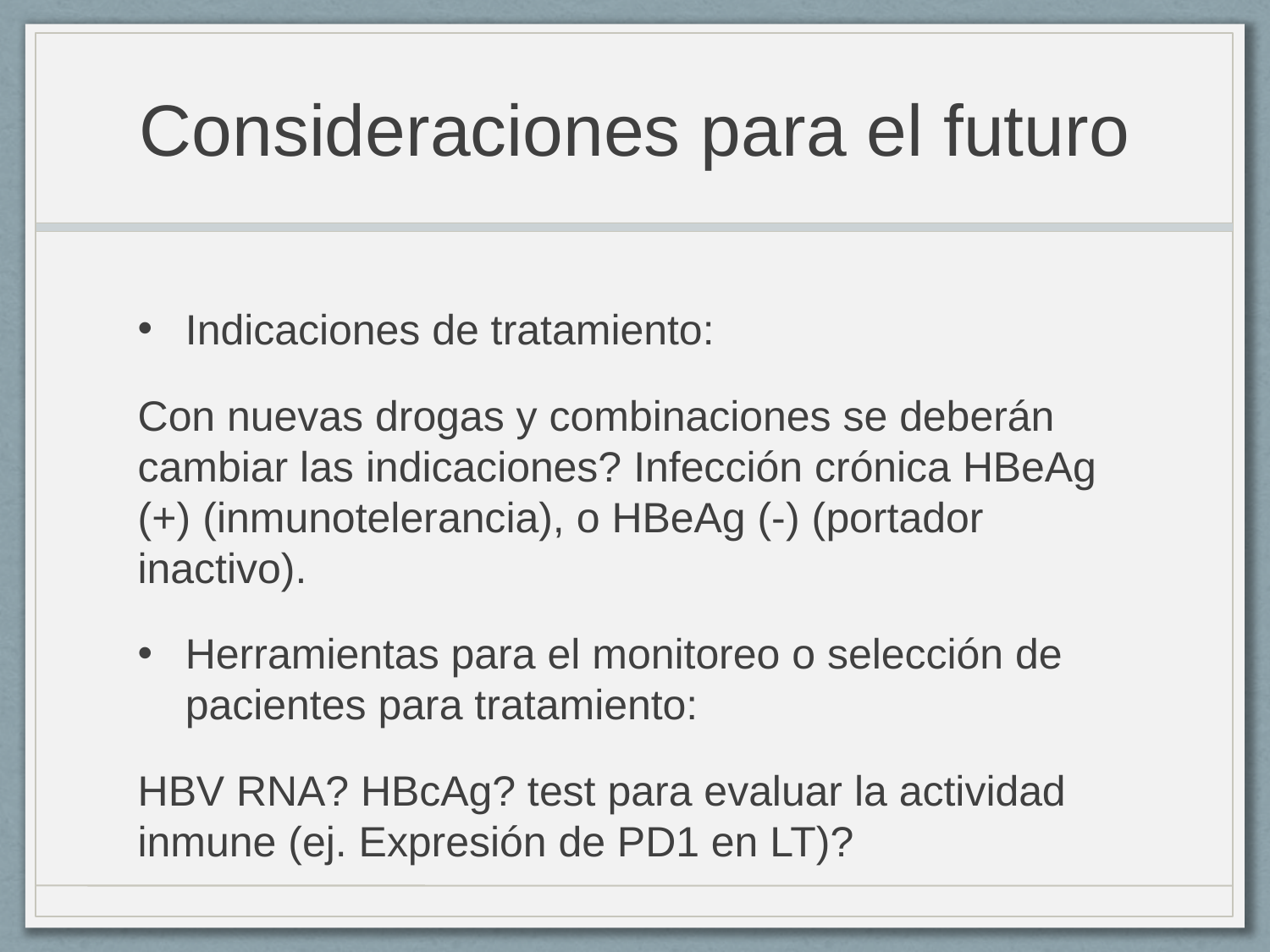

# Consideraciones para el futuro
Indicaciones de tratamiento:
Con nuevas drogas y combinaciones se deberán cambiar las indicaciones? Infección crónica HBeAg (+) (inmunotelerancia), o HBeAg (-) (portador inactivo).
Herramientas para el monitoreo o selección de pacientes para tratamiento:
HBV RNA? HBcAg? test para evaluar la actividad inmune (ej. Expresión de PD1 en LT)?